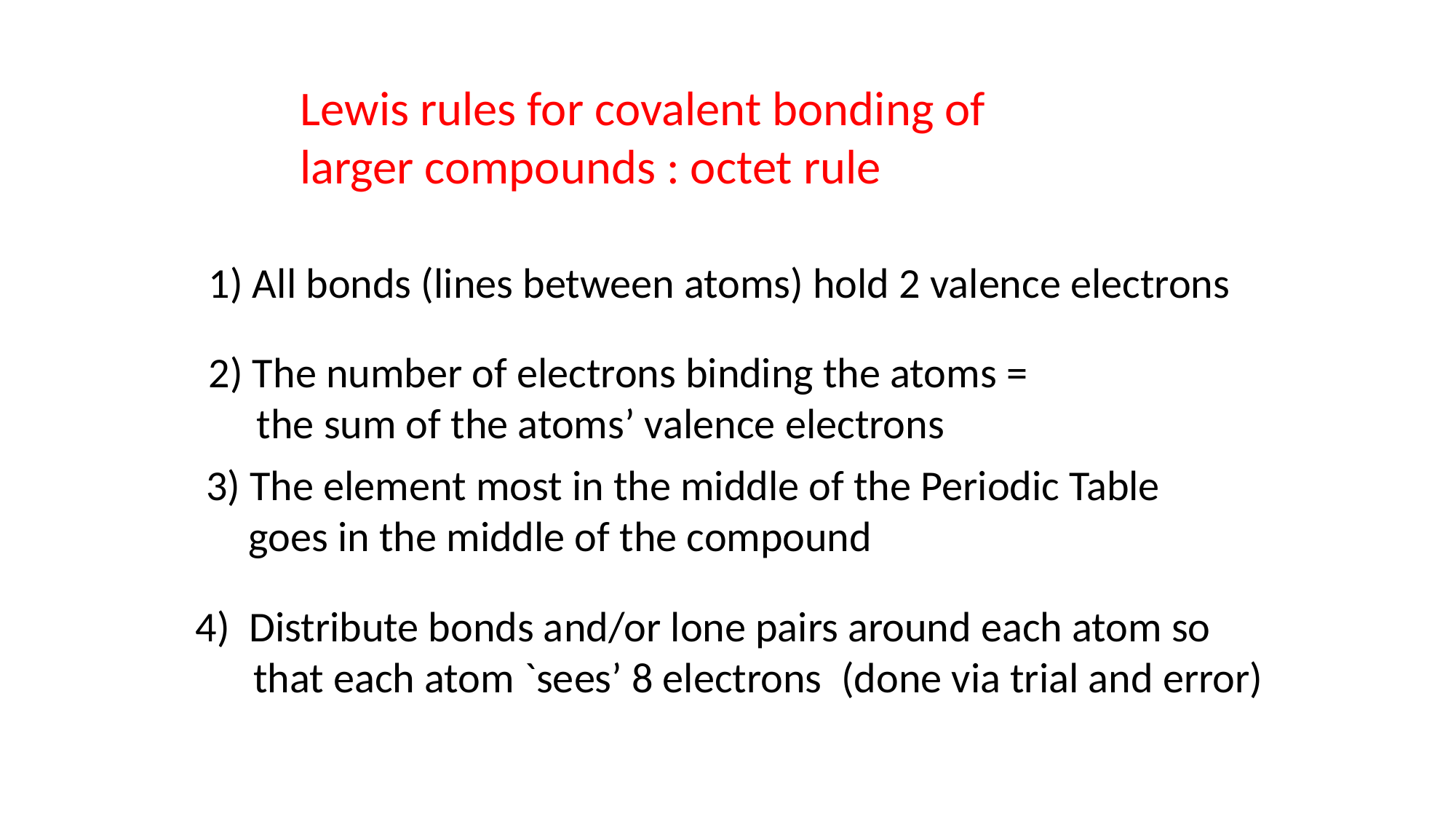

Lewis rules for covalent bonding of larger compounds : octet rule
1) All bonds (lines between atoms) hold 2 valence electrons
2) The number of electrons binding the atoms =
     the sum of the atoms’ valence electrons
    3) The element most in the middle of the Periodic Table
       goes in the middle of the compound
4)  Distribute bonds and/or lone pairs around each atom so
      that each atom `sees’ 8 electrons  (done via trial and error)